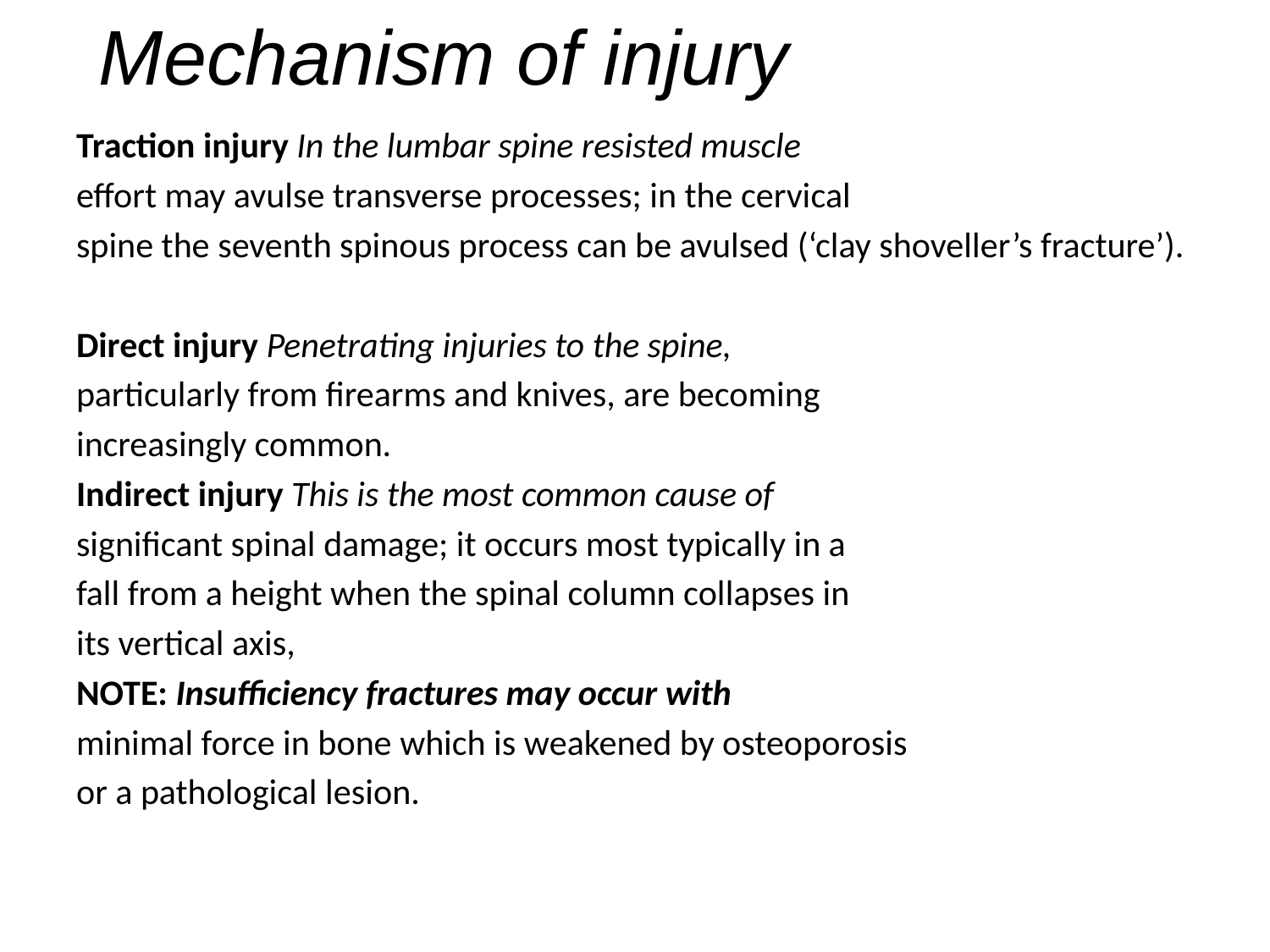

# Mechanism of injury
Traction injury In the lumbar spine resisted muscle
effort may avulse transverse processes; in the cervical
spine the seventh spinous process can be avulsed (‘clay shoveller’s fracture’).

Direct injury Penetrating injuries to the spine,
particularly from firearms and knives, are becoming
increasingly common.
Indirect injury This is the most common cause of
significant spinal damage; it occurs most typically in a
fall from a height when the spinal column collapses in
its vertical axis,
NOTE: Insufficiency fractures may occur with
minimal force in bone which is weakened by osteoporosis
or a pathological lesion.